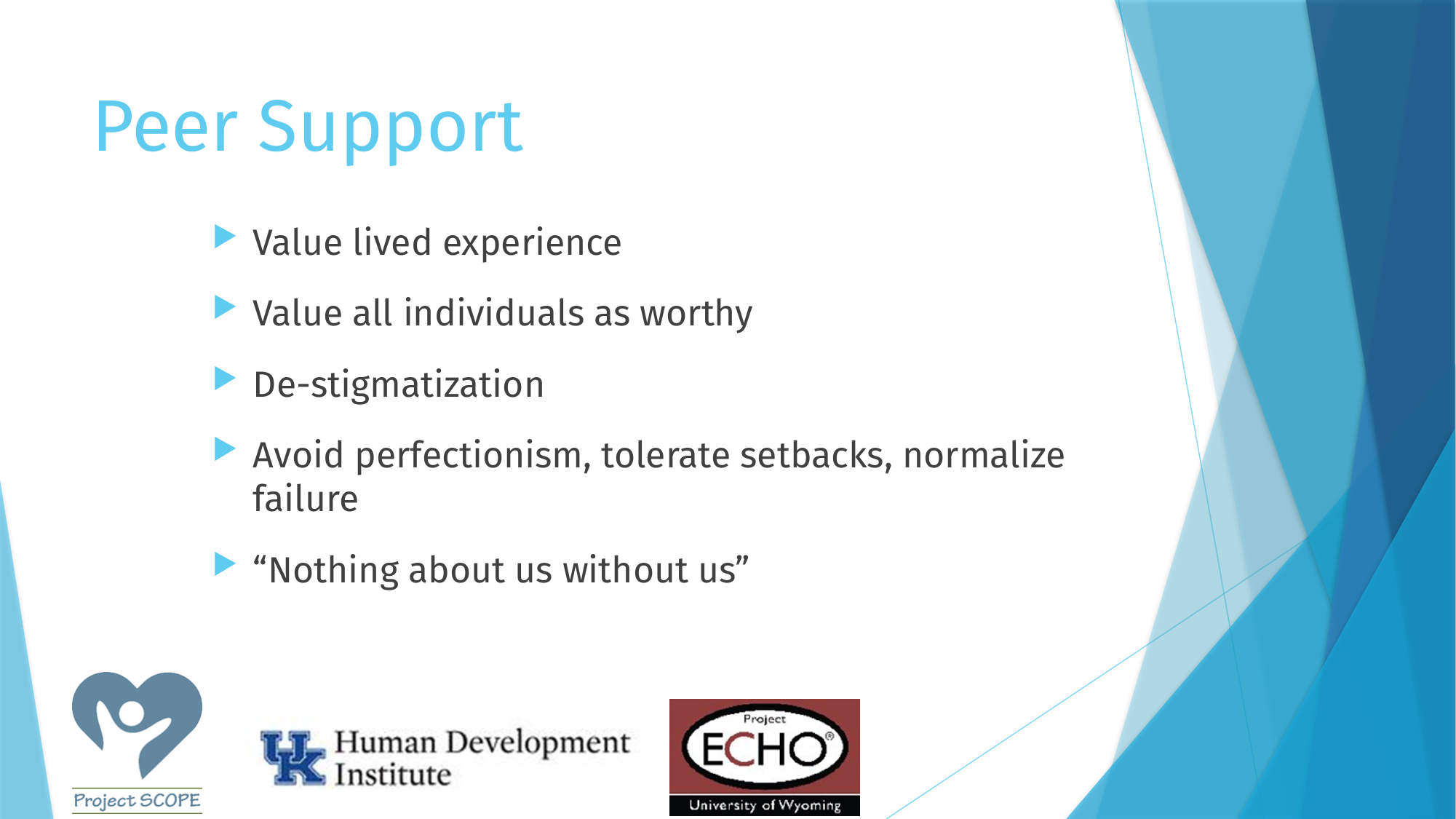

# Peer Support
Value lived experience
Value all individuals as worthy
De-stigmatization
Avoid perfectionism, tolerate setbacks, normalize failure
“Nothing about us without us”